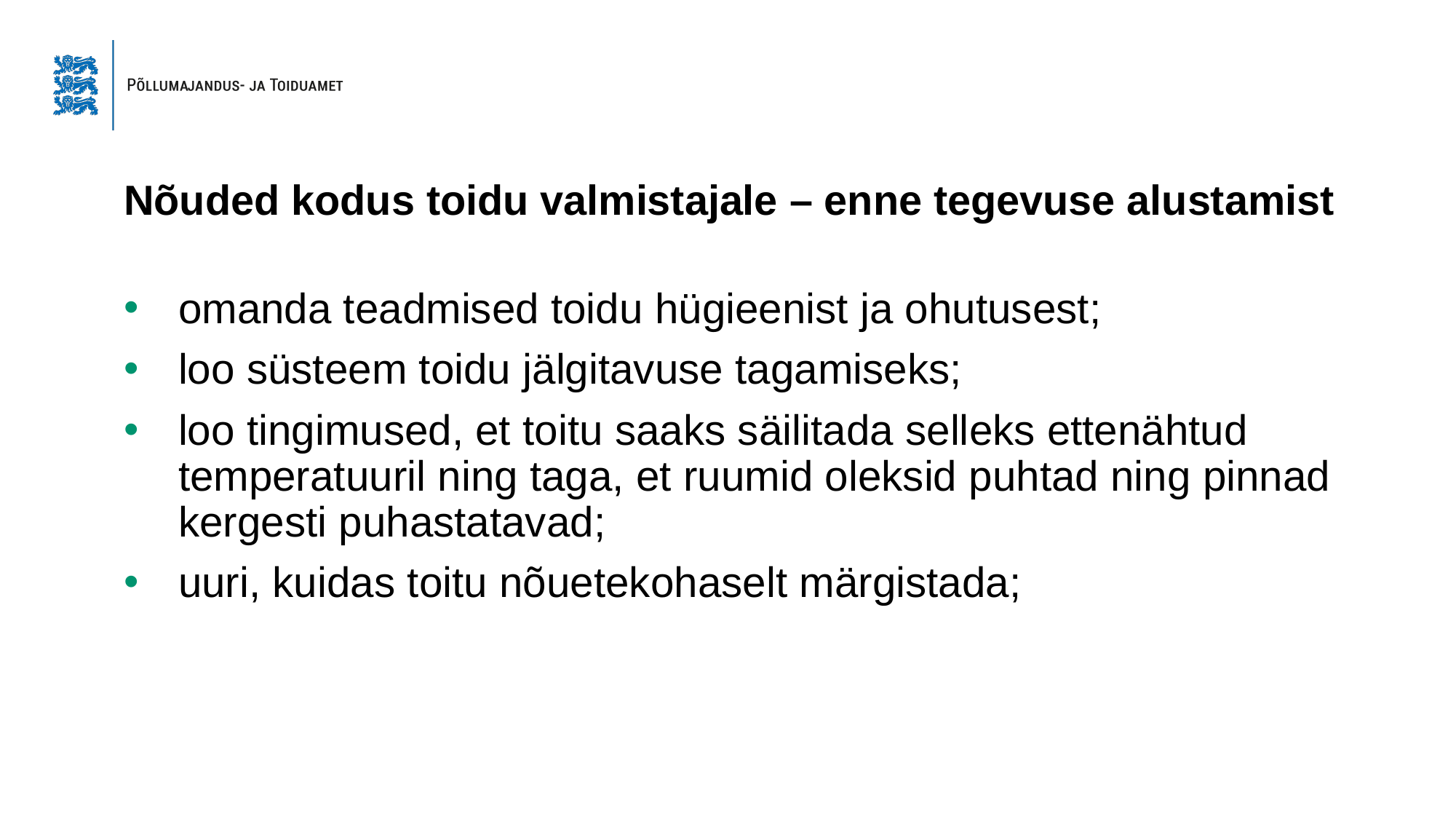

# Nõuded kodus toidu valmistajale – enne tegevuse alustamist
omanda teadmised toidu hügieenist ja ohutusest;
loo süsteem toidu jälgitavuse tagamiseks;
loo tingimused, et toitu saaks säilitada selleks ettenähtud temperatuuril ning taga, et ruumid oleksid puhtad ning pinnad kergesti puhastatavad;
uuri, kuidas toitu nõuetekohaselt märgistada;